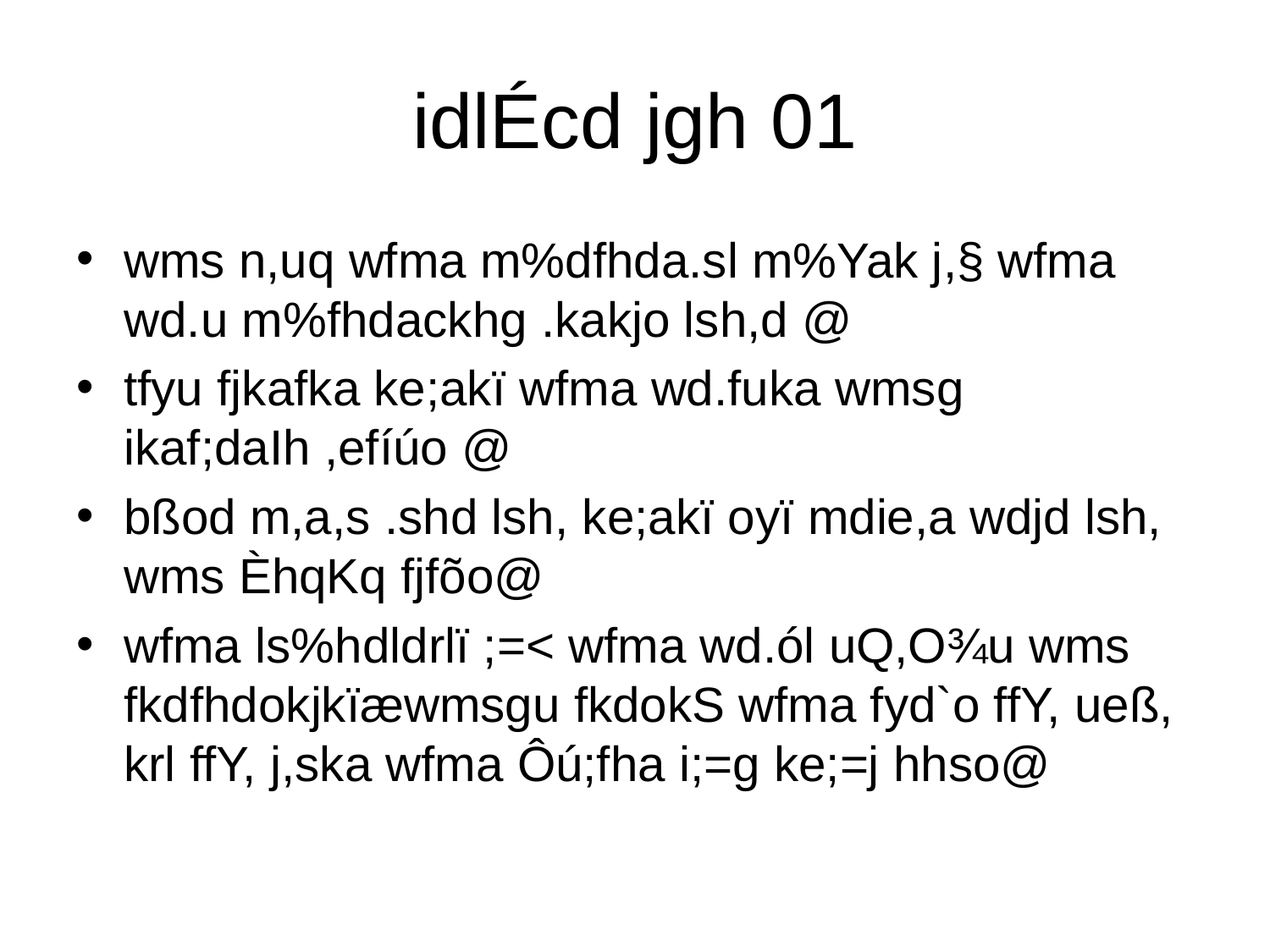

# idlÉcd jgh 01
wms n,uq wfma m%dfhda.sl m%Yak j,§ wfma wd.u m%fhdackhg .kakjo lsh,d @
tfyu fjkafka ke;akï wfma wd.fuka wmsg ikaf;daIh ,efíúo @
bßod m,a,s .shd lsh, ke;akï oyï mdie,a wdjd lsh, wms ÈhqKq fjfõo@
wfma ls%hdldrlï ;=< wfma wd.ól uQ,O¾u wms fkdfhdokjkïæwmsgu fkdokS wfma fyd`o ffY, ueß, krl ffY, j,ska wfma Ôú;fha i;=g ke;=j hhso@